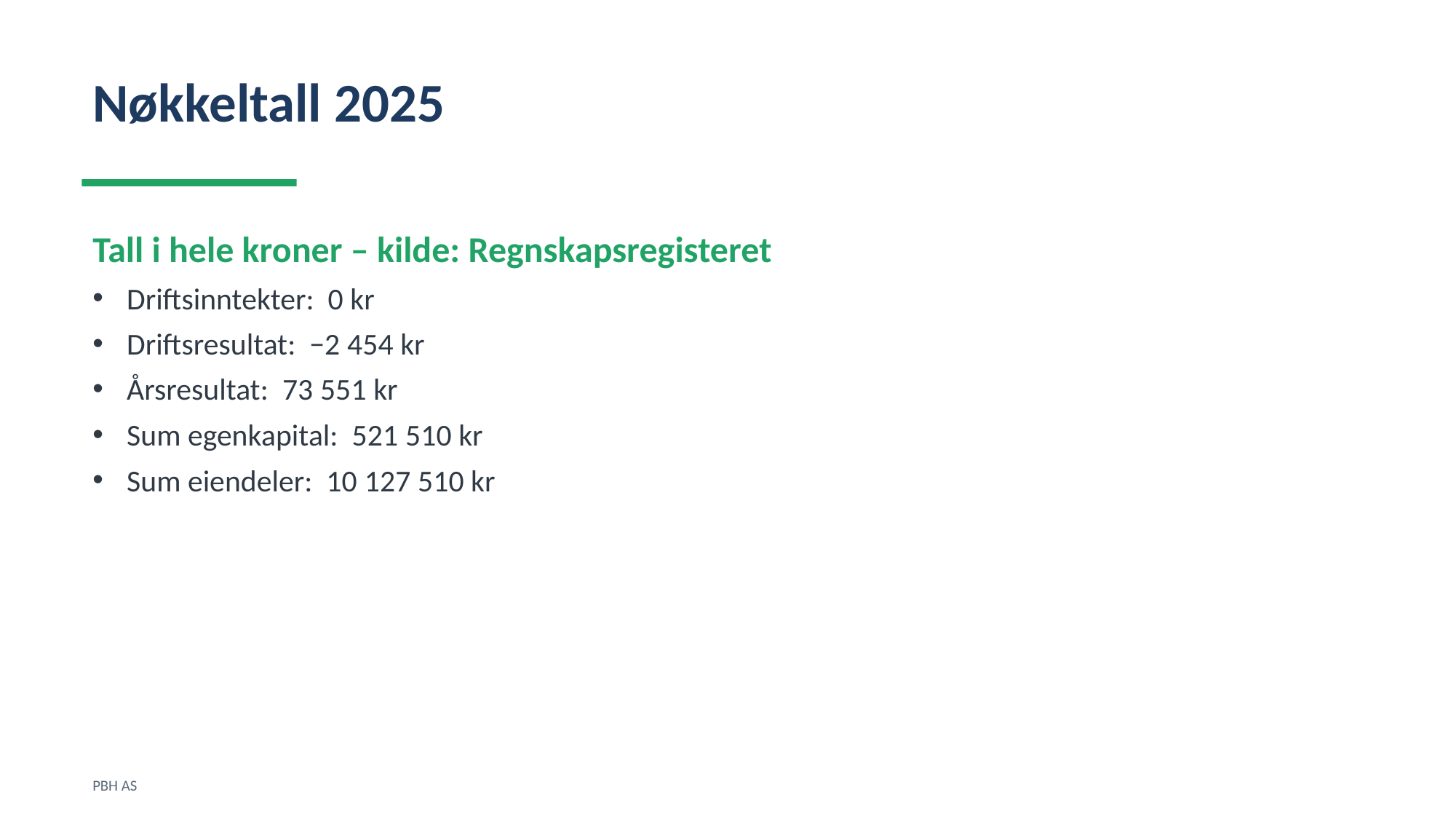

Nøkkeltall 2025

Tall i hele kroner – kilde: Regnskapsregisteret
Driftsinntekter:  0 kr
Driftsresultat:  −2 454 kr
Årsresultat:  73 551 kr
Sum egenkapital:  521 510 kr
Sum eiendeler:  10 127 510 kr
PBH AS